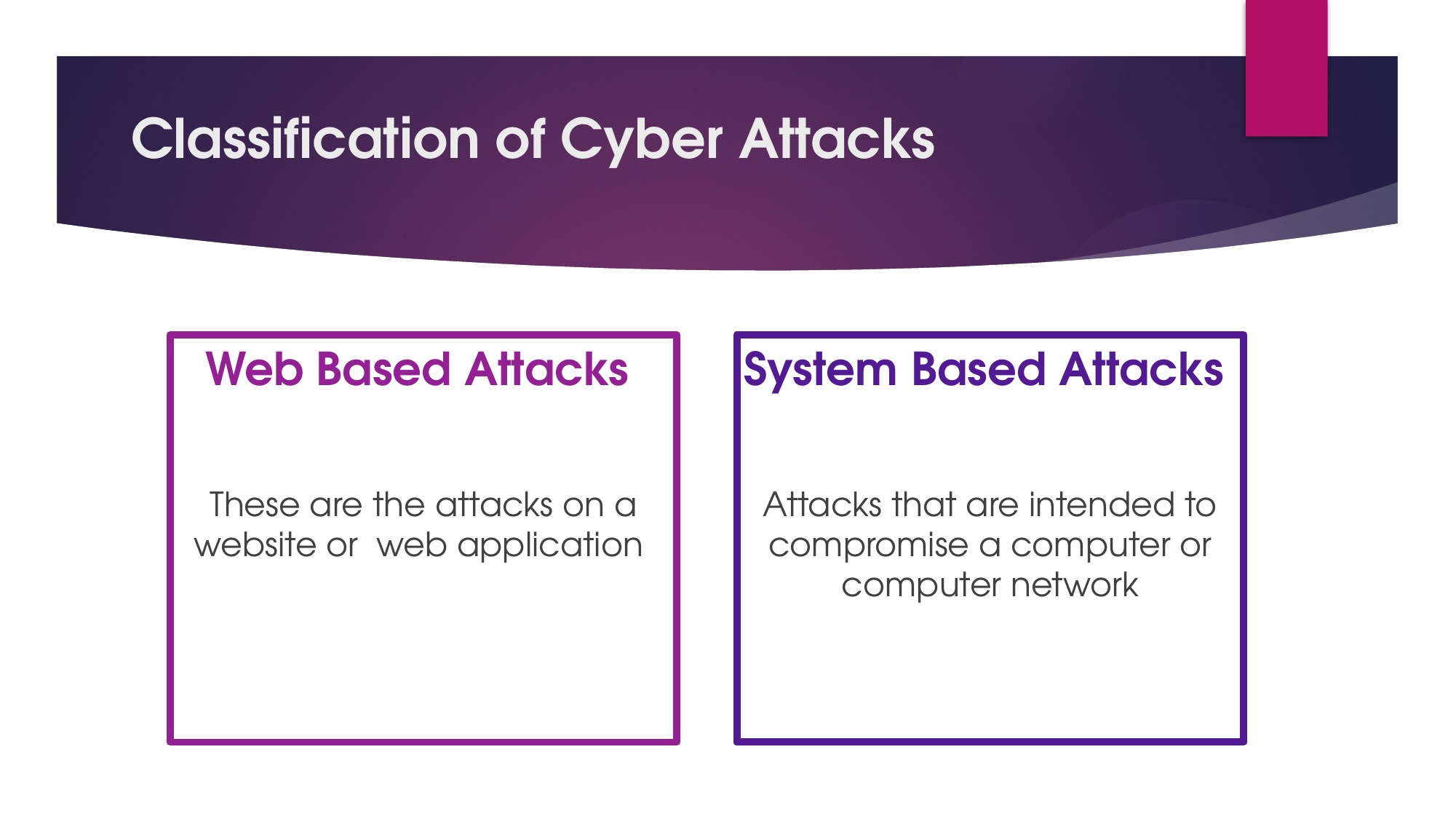

Classification of Cyber Attacks
Web Based Attacks

These are the attacks on a website or  web application
System Based Attacks

Attacks that are intended to compromise a computer or computer network